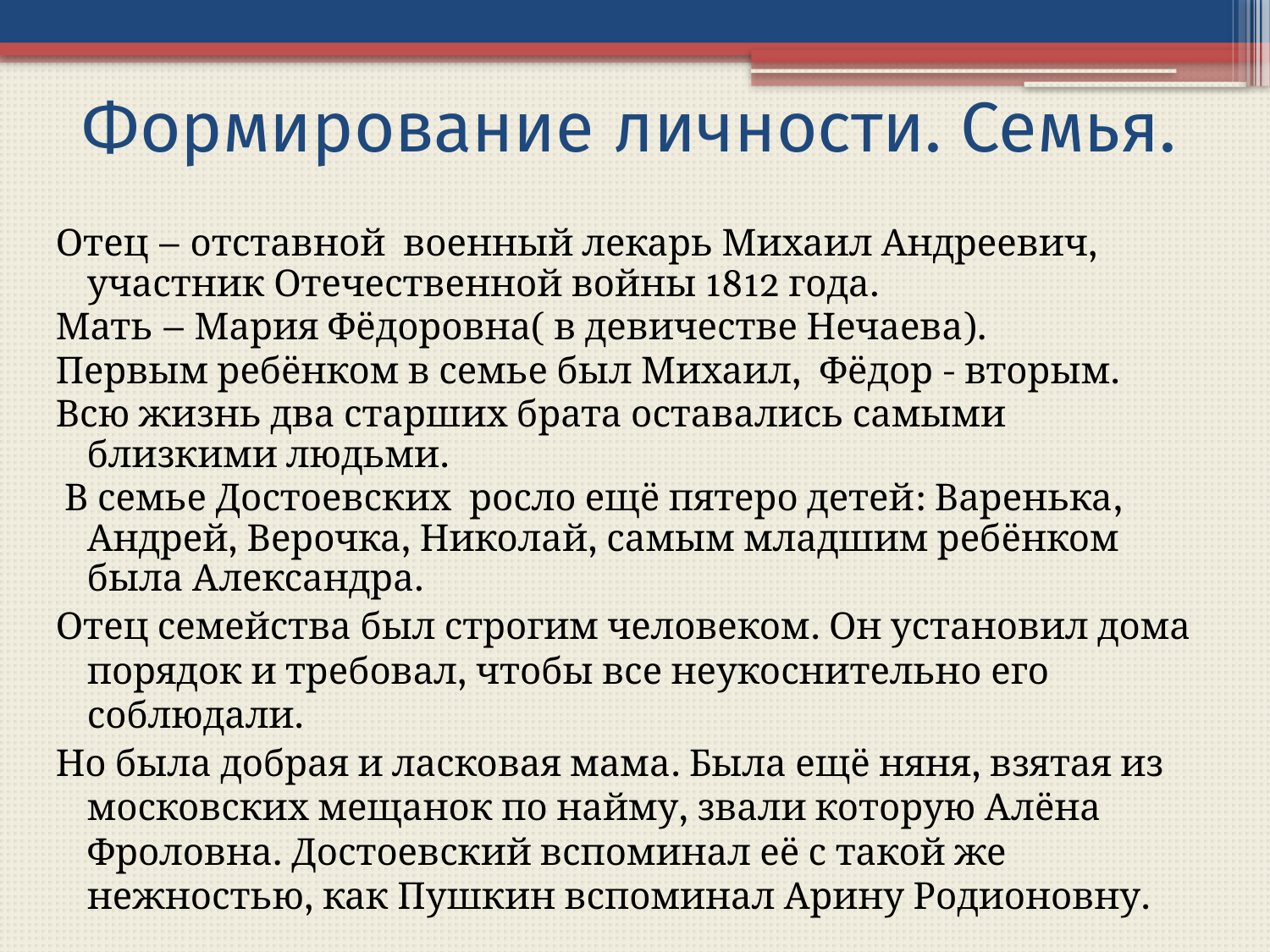

# Формирование личности. Семья.
Отец – отставной  военный лекарь Михаил Андреевич, участник Отечественной войны 1812 года.
Мать – Мария Фёдоровна( в девичестве Нечаева).
Первым ребёнком в семье был Михаил,  Фёдор - вторым.
Всю жизнь два старших брата оставались самыми близкими людьми.
 В семье Достоевских  росло ещё пятеро детей: Варенька, Андрей, Верочка, Николай, самым младшим ребёнком была Александра.
Отец семейства был строгим человеком. Он установил дома порядок и требовал, чтобы все неукоснительно его соблюдали.
Но была добрая и ласковая мама. Была ещё няня, взятая из московских мещанок по найму, звали которую Алёна Фроловна. Достоевский вспоминал её с такой же нежностью, как Пушкин вспоминал Арину Родионовну.